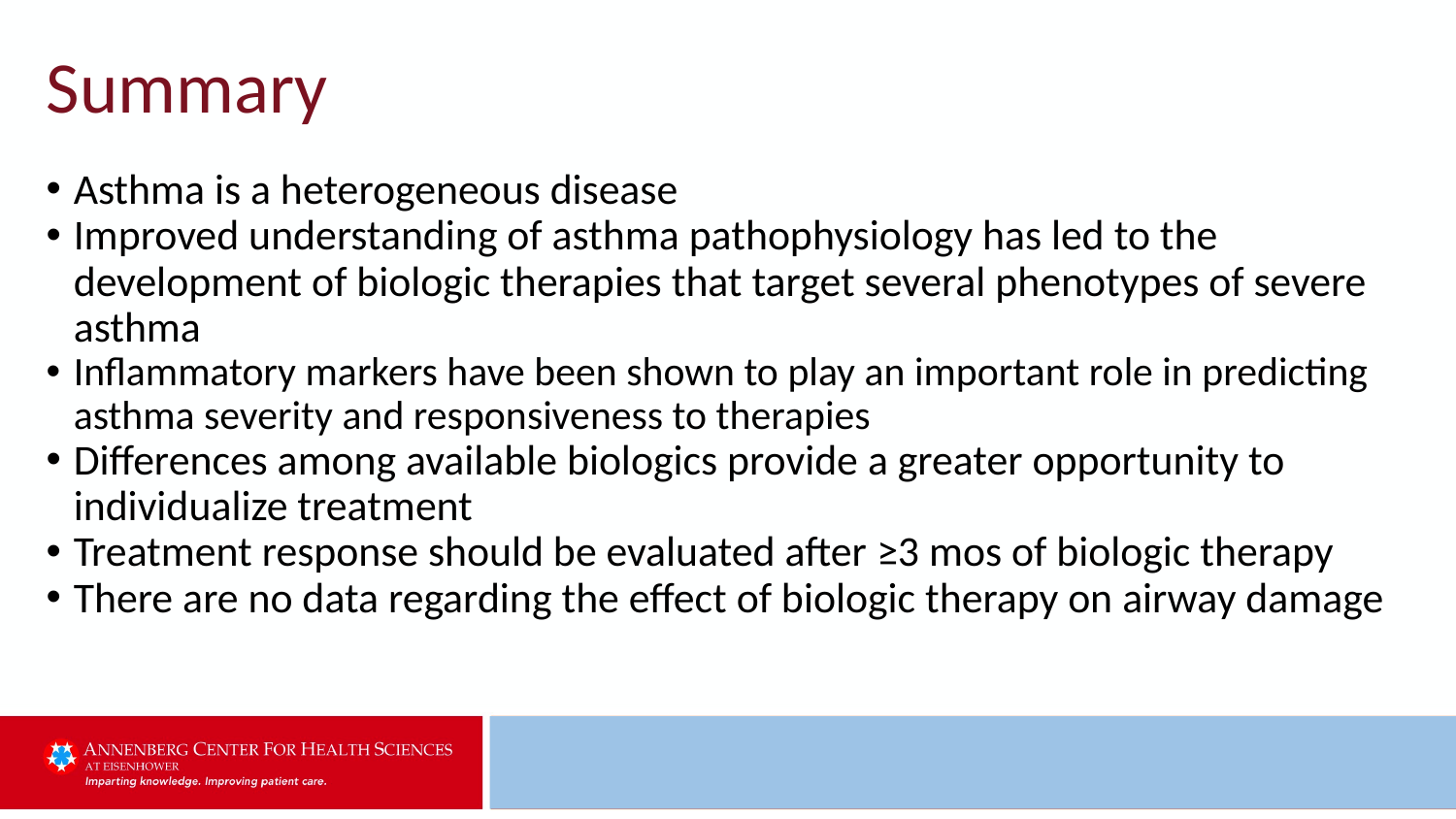

# Summary
Asthma is a heterogeneous disease
Improved understanding of asthma pathophysiology has led to the development of biologic therapies that target several phenotypes of severe asthma
Inflammatory markers have been shown to play an important role in predicting asthma severity and responsiveness to therapies
Differences among available biologics provide a greater opportunity to individualize treatment
Treatment response should be evaluated after ≥3 mos of biologic therapy
There are no data regarding the effect of biologic therapy on airway damage